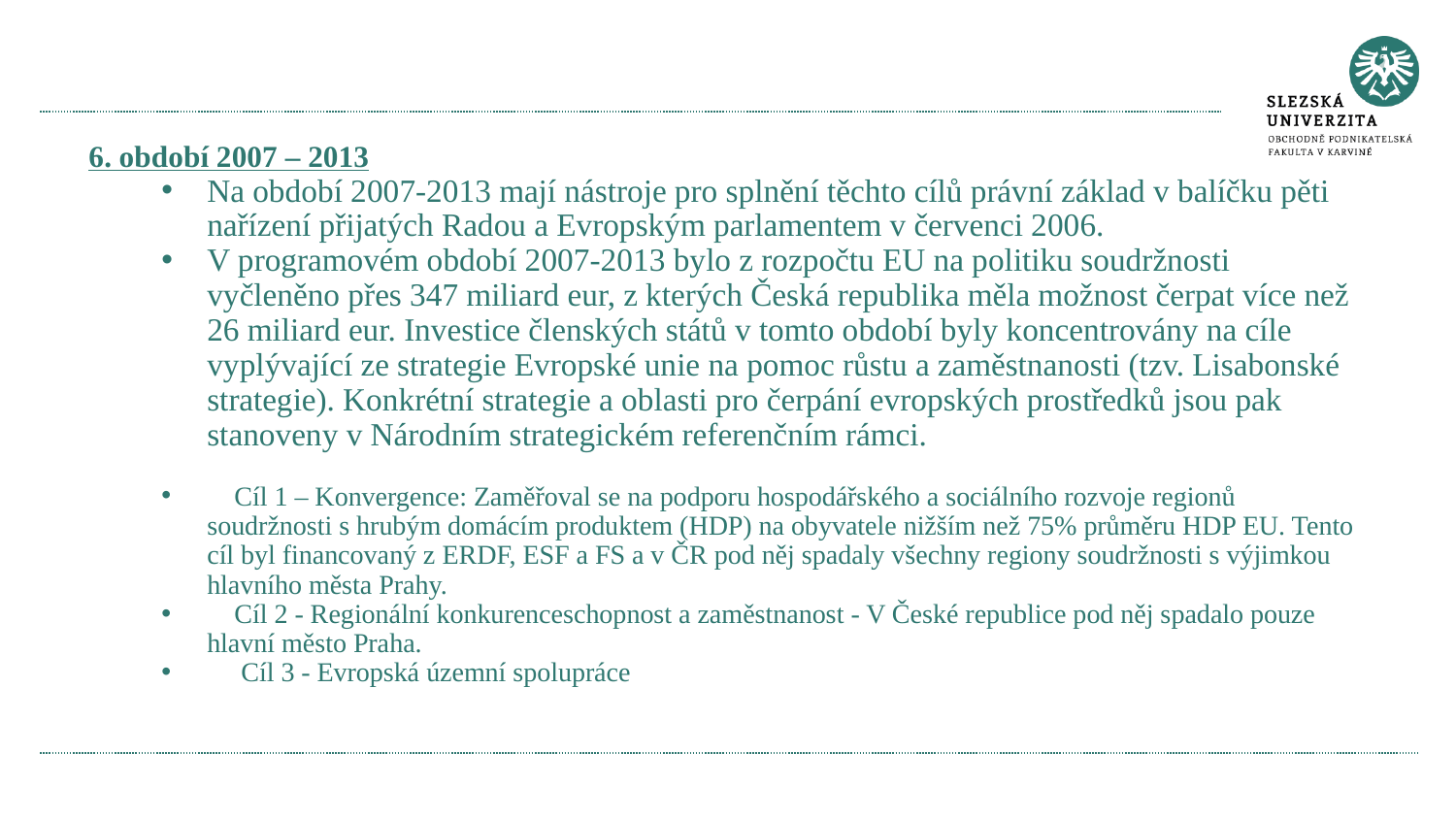

#
6. období 2007 – 2013
Na období 2007-2013 mají nástroje pro splnění těchto cílů právní základ v balíčku pěti nařízení přijatých Radou a Evropským parlamentem v červenci 2006.
V programovém období 2007-2013 bylo z rozpočtu EU na politiku soudržnosti vyčleněno přes 347 miliard eur, z kterých Česká republika měla možnost čerpat více než 26 miliard eur. Investice členských států v tomto období byly koncentrovány na cíle vyplývající ze strategie Evropské unie na pomoc růstu a zaměstnanosti (tzv. Lisabonské strategie). Konkrétní strategie a oblasti pro čerpání evropských prostředků jsou pak stanoveny v Národním strategickém referenčním rámci.

    Cíl 1 – Konvergence: Zaměřoval se na podporu hospodářského a sociálního rozvoje regionů soudržnosti s hrubým domácím produktem (HDP) na obyvatele nižším než 75% průměru HDP EU. Tento cíl byl financovaný z ERDF, ESF a FS a v ČR pod něj spadaly všechny regiony soudržnosti s výjimkou hlavního města Prahy.
    Cíl 2 - Regionální konkurenceschopnost a zaměstnanost - V České republice pod něj spadalo pouze hlavní město Praha.
     Cíl 3 - Evropská územní spolupráce